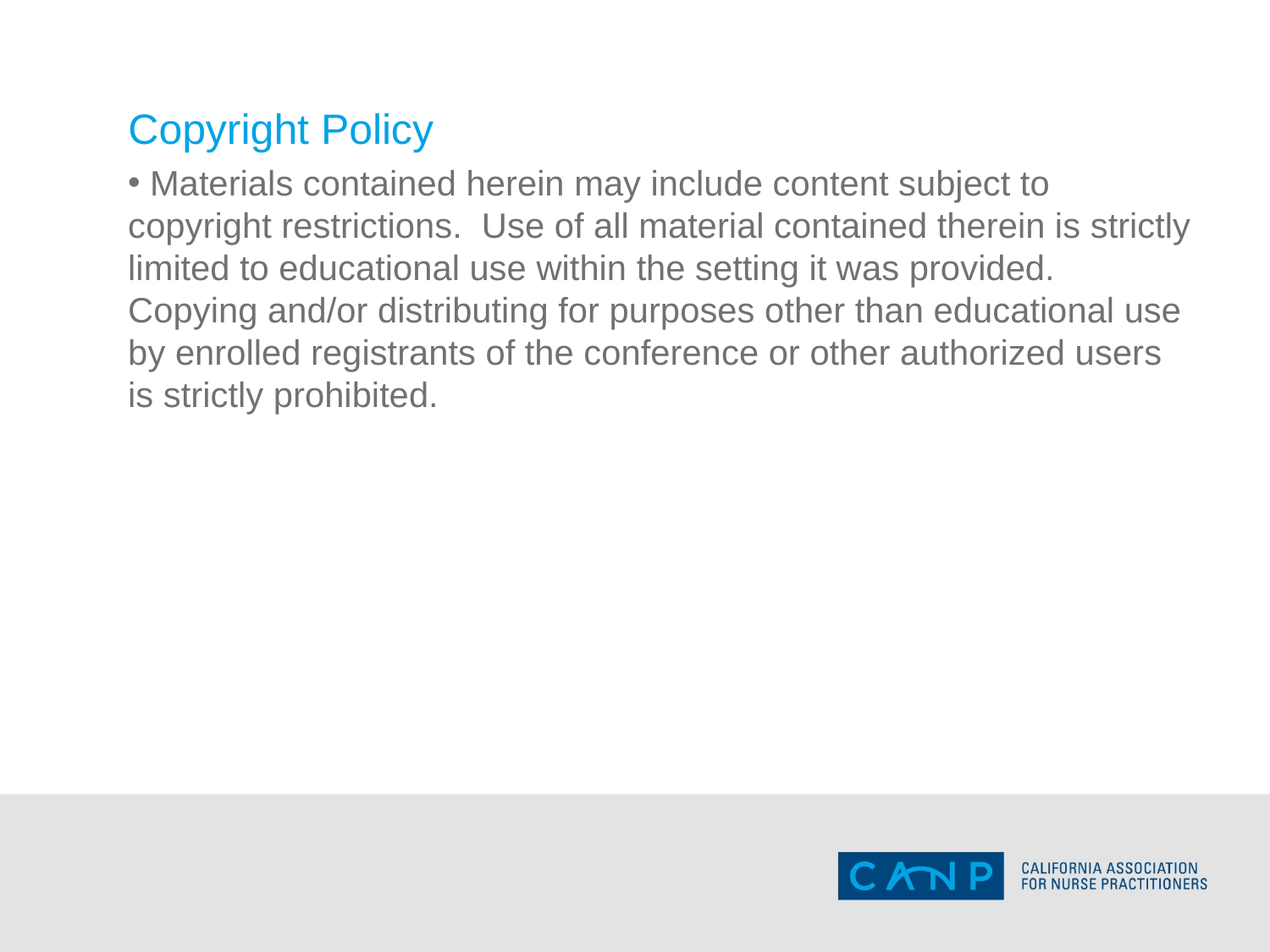

# Copyright Policy
 Materials contained herein may include content subject to copyright restrictions.  Use of all material contained therein is strictly limited to educational use within the setting it was provided.  Copying and/or distributing for purposes other than educational use by enrolled registrants of the conference or other authorized users is strictly prohibited.